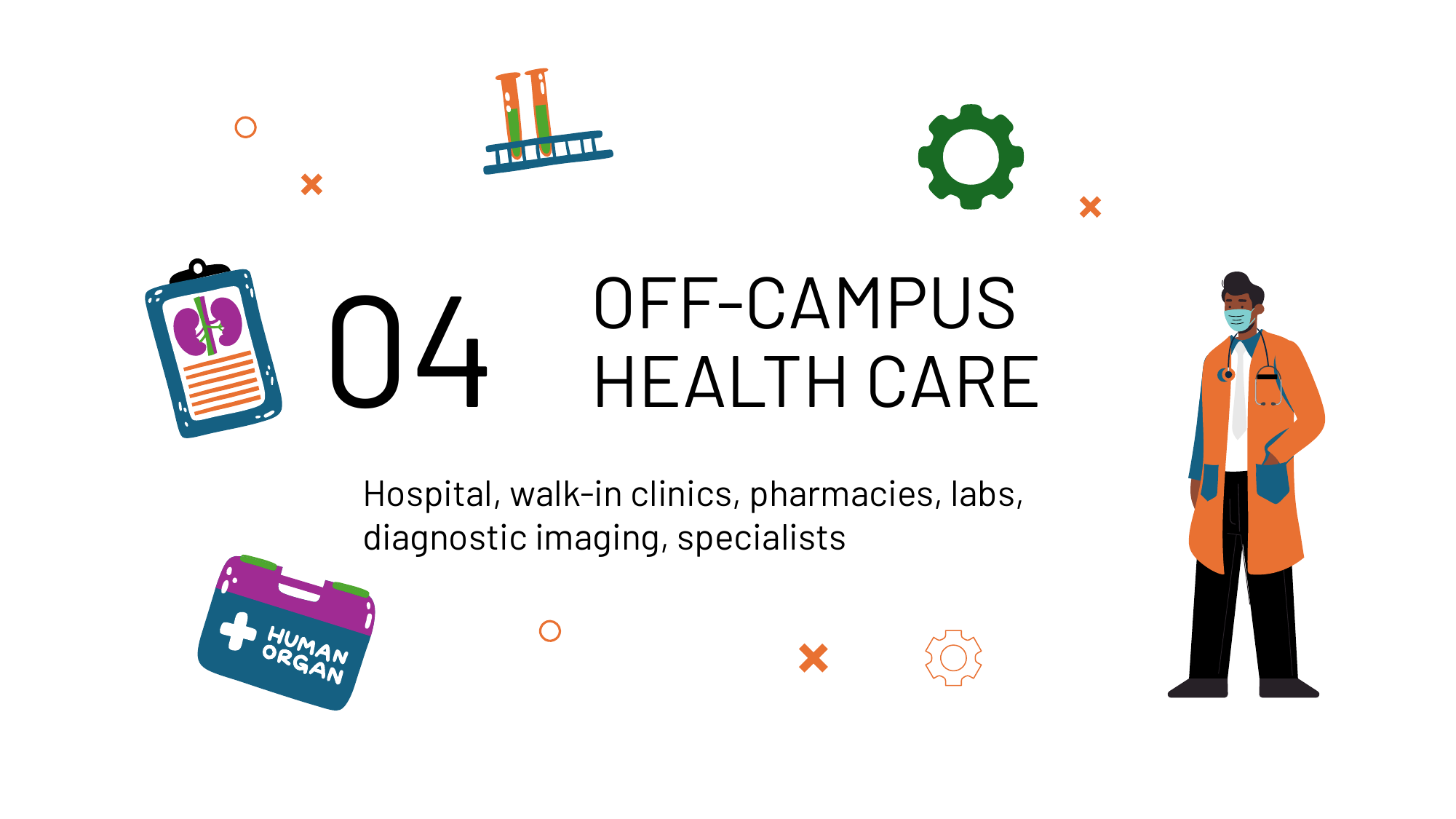

04
# OFF-CAMPUS HEALTH CARE

Hospital, walk-in clinics, pharmacies, labs, diagnostic imaging, specialists